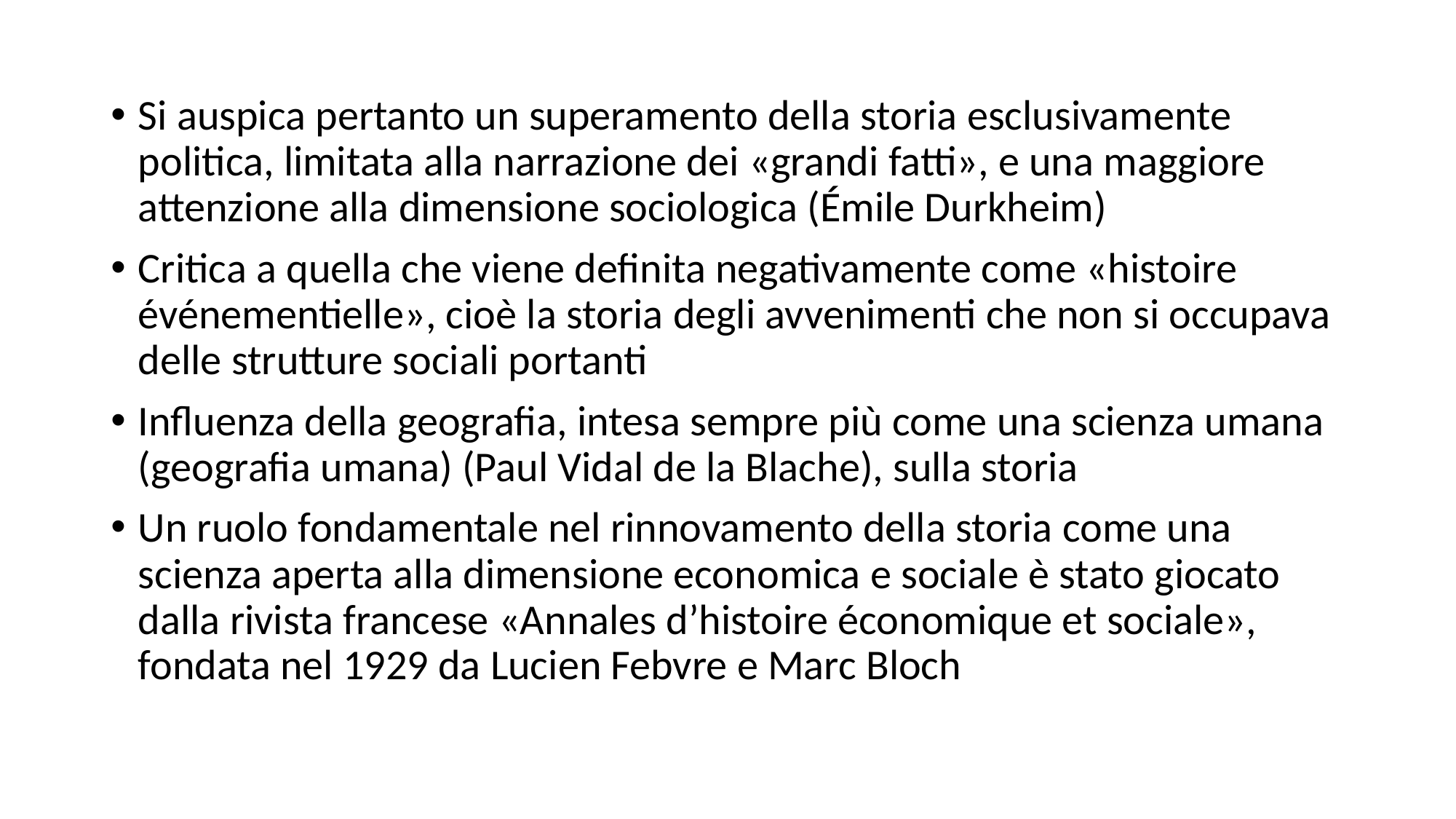

Si auspica pertanto un superamento della storia esclusivamente politica, limitata alla narrazione dei «grandi fatti», e una maggiore attenzione alla dimensione sociologica (Émile Durkheim)
Critica a quella che viene definita negativamente come «histoire événementielle», cioè la storia degli avvenimenti che non si occupava delle strutture sociali portanti
Influenza della geografia, intesa sempre più come una scienza umana (geografia umana) (Paul Vidal de la Blache), sulla storia
Un ruolo fondamentale nel rinnovamento della storia come una scienza aperta alla dimensione economica e sociale è stato giocato dalla rivista francese «Annales d’histoire économique et sociale», fondata nel 1929 da Lucien Febvre e Marc Bloch